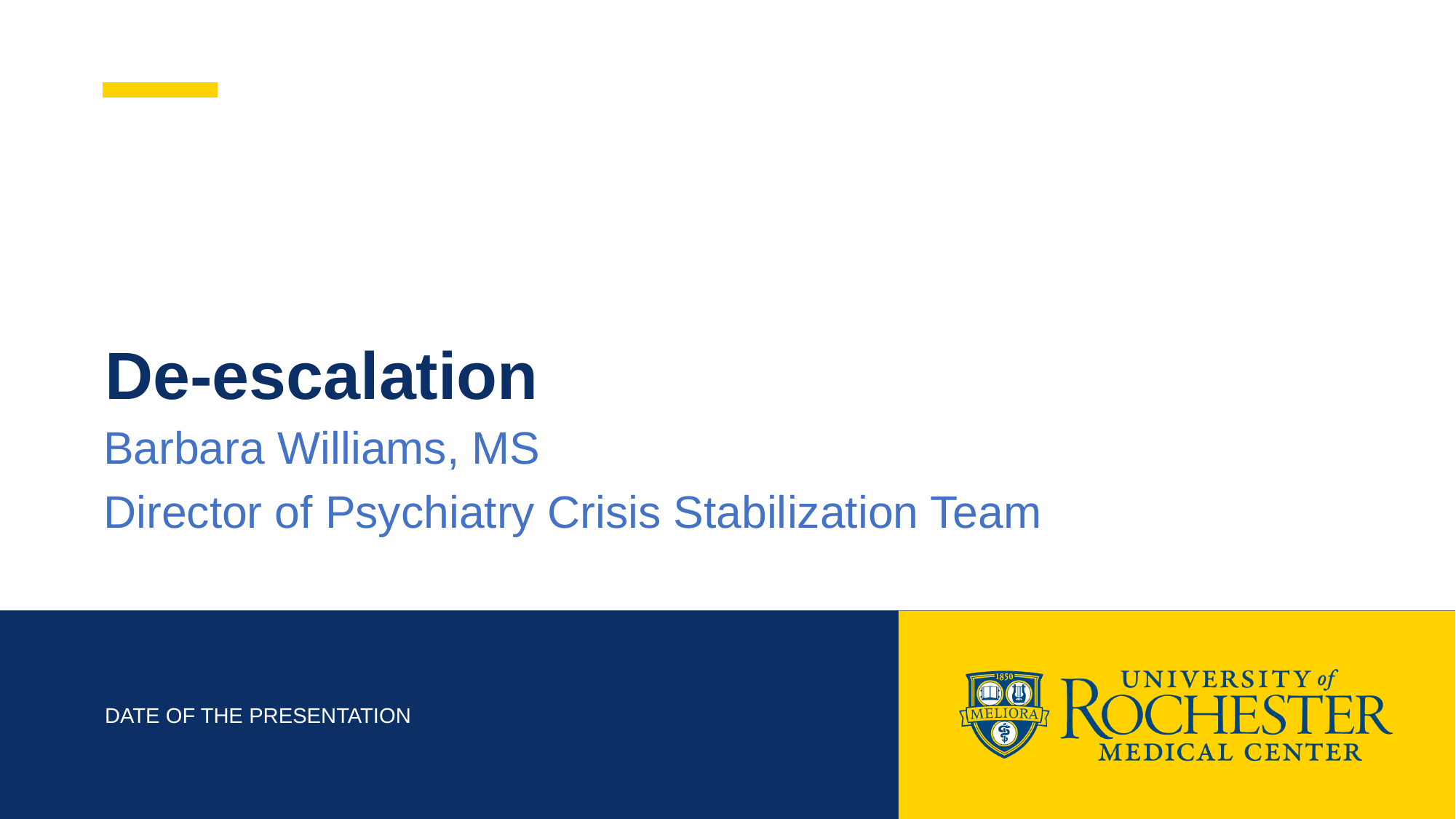

# De-escalation
Barbara Williams, MS
Director of Psychiatry Crisis Stabilization Team
DATE OF THE PRESENTATION